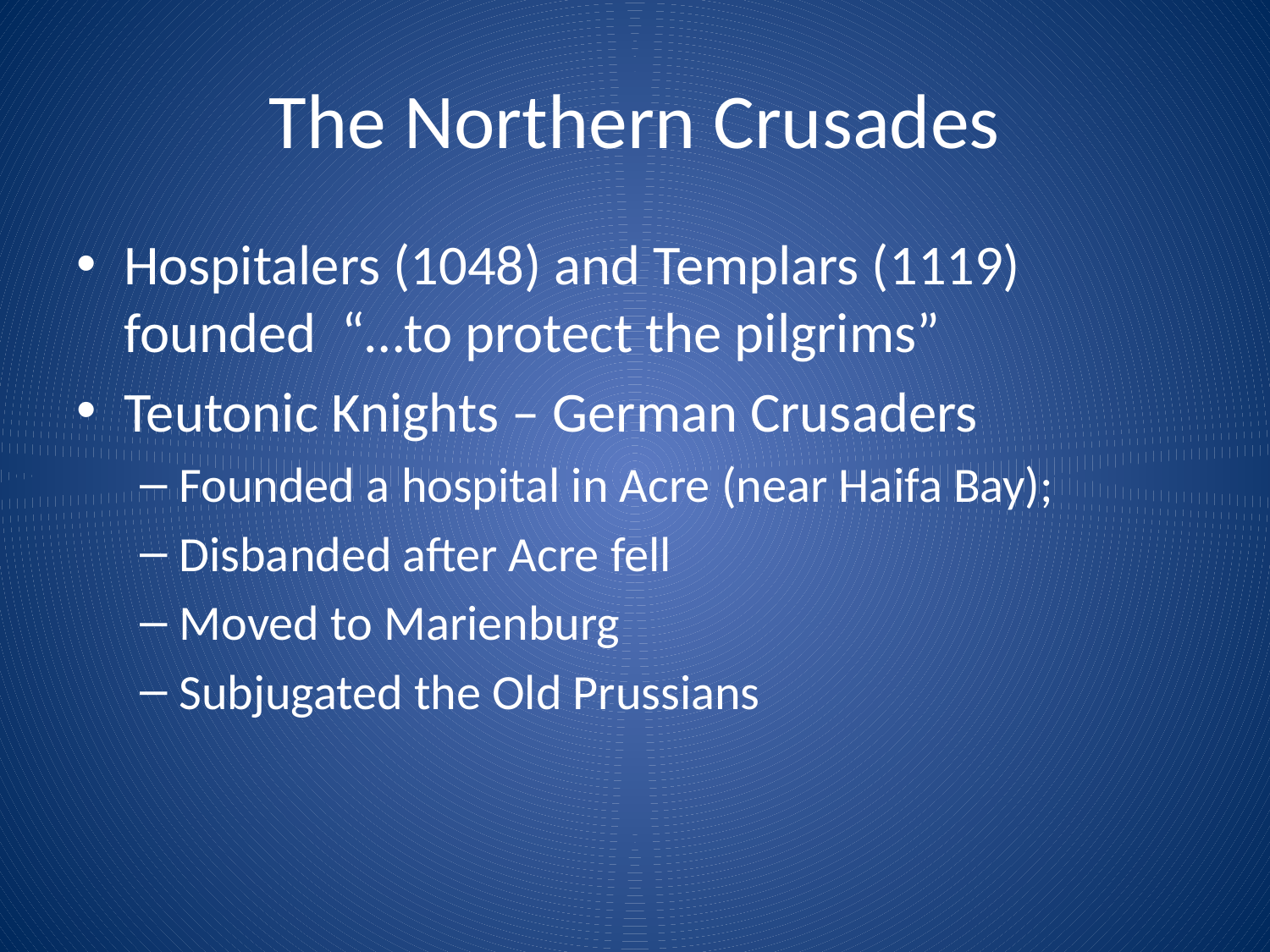

# The Northern Crusades
Hospitalers (1048) and Templars (1119)  founded  “…to protect the pilgrims”
Teutonic Knights – German Crusaders
Founded a hospital in Acre (near Haifa Bay);
Disbanded after Acre fell
Moved to Marienburg
Subjugated the Old Prussians